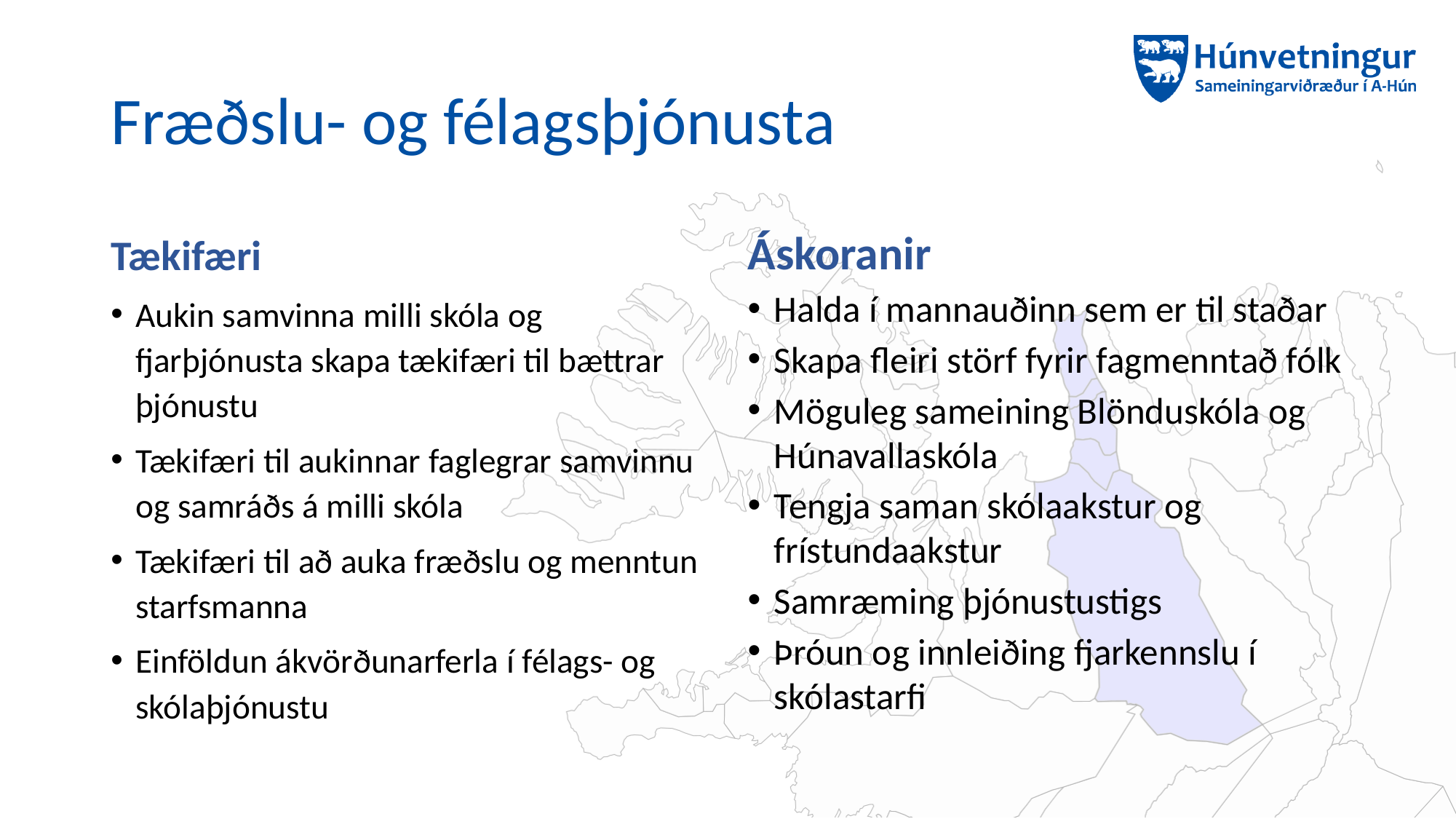

# Fræðslu- og félagsþjónusta
Tækifæri
Aukin samvinna milli skóla og fjarþjónusta skapa tækifæri til bættrar þjónustu
Tækifæri til aukinnar faglegrar samvinnu og samráðs á milli skóla
Tækifæri til að auka fræðslu og menntun starfsmanna
Einföldun ákvörðunarferla í félags- og skólaþjónustu
Áskoranir
Halda í mannauðinn sem er til staðar
Skapa fleiri störf fyrir fagmenntað fólk
Möguleg sameining Blönduskóla og Húnavallaskóla
Tengja saman skólaakstur og frístundaakstur
Samræming þjónustustigs
Þróun og innleiðing fjarkennslu í skólastarfi